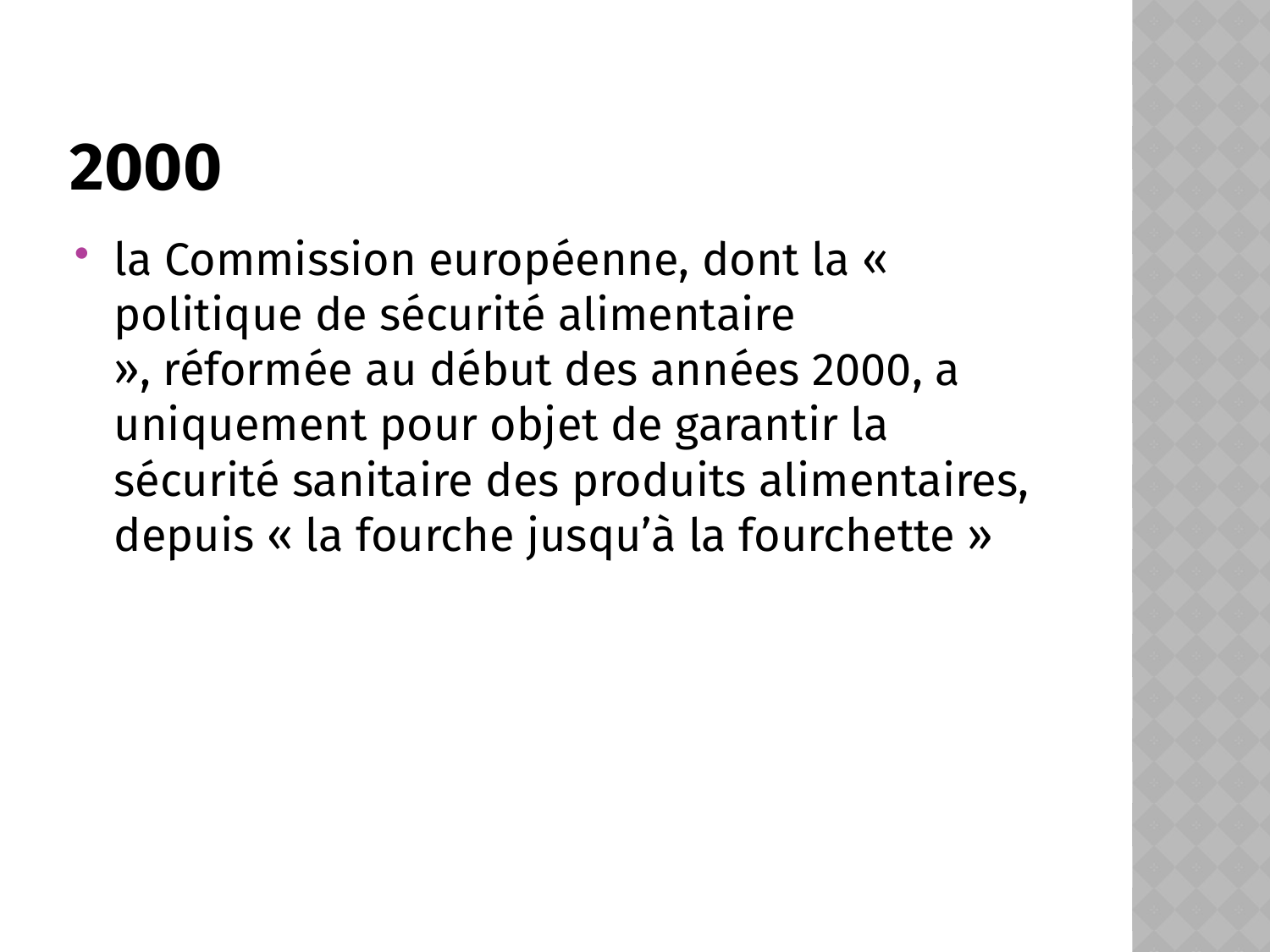

# 2000
la Commission européenne, dont la « politique de sécurité alimentaire
», réformée au début des années 2000, a uniquement pour objet de garantir la sécurité sanitaire des produits alimentaires, depuis « la fourche jusqu’à la fourchette »